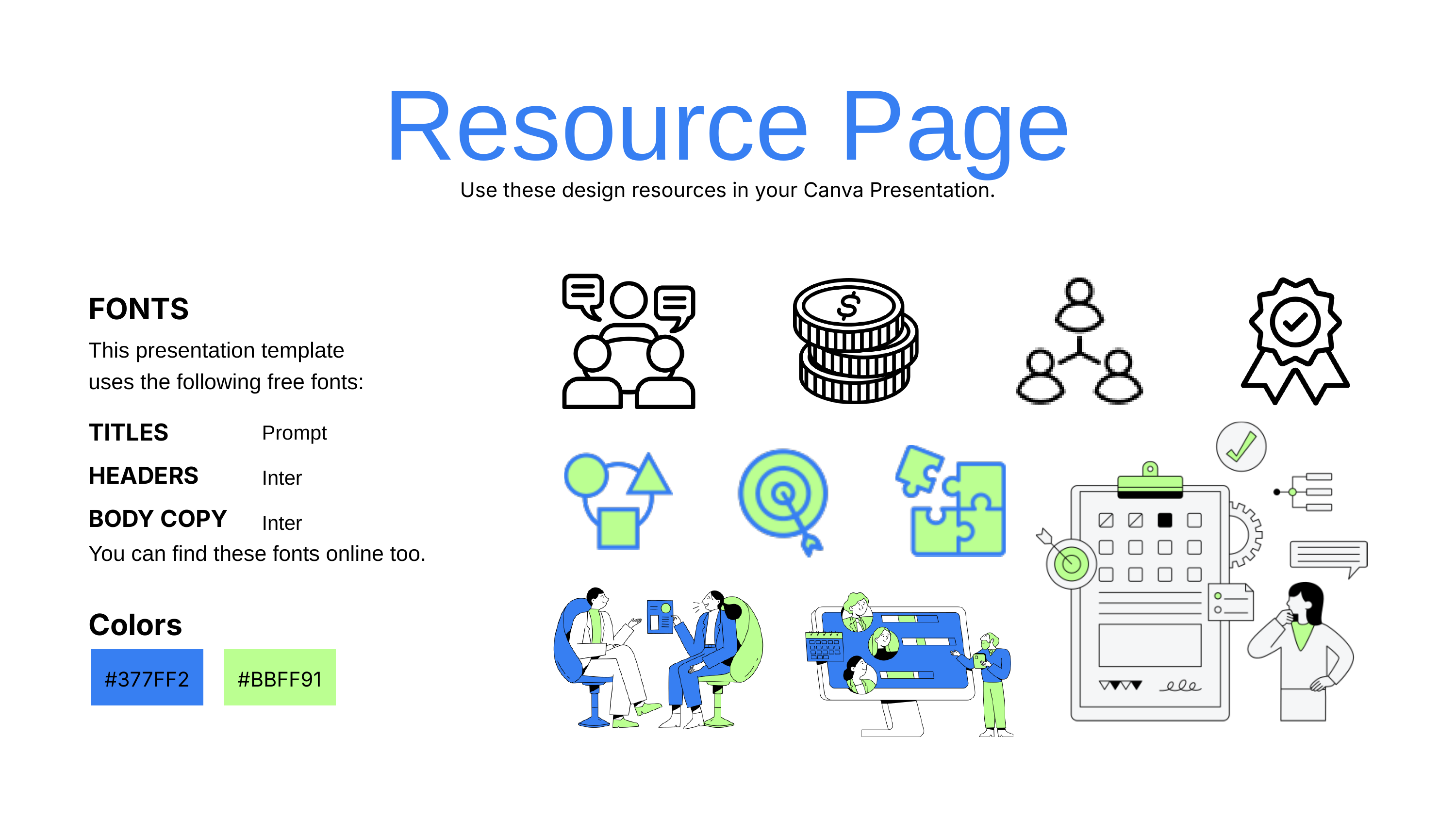

Resource Page
Use these design resources in your Canva Presentation.

FONTS
This presentation template
uses the following free fonts:
Prompt
Inter
Inter
TITLES
HEADERS
BODY COPY

You can find these fonts online too.

Colors

#377FF2

#BBFF91